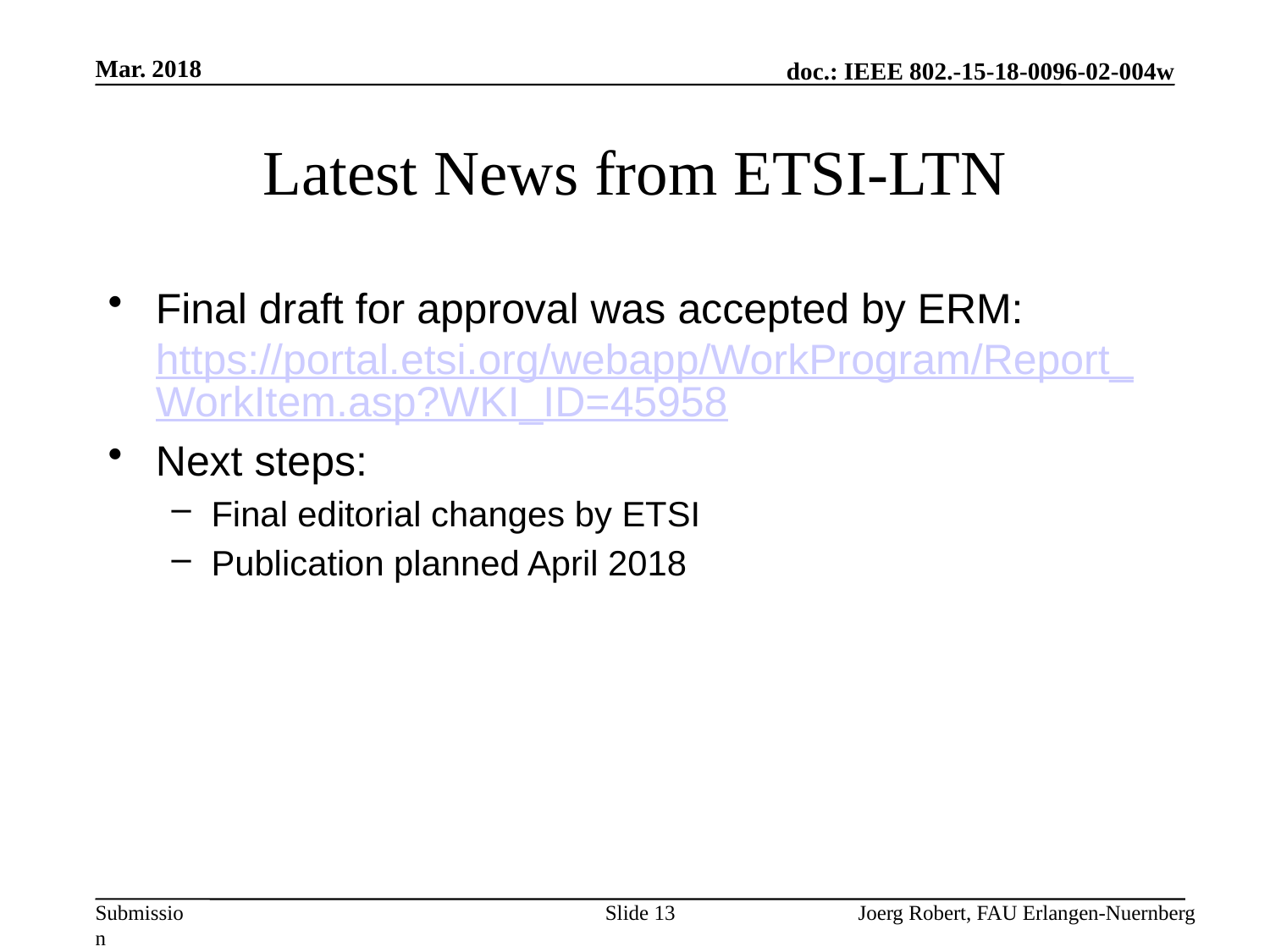

Mar. 2018
# Latest News from ETSI-LTN
Final draft for approval was accepted by ERM: https://portal.etsi.org/webapp/WorkProgram/Report_WorkItem.asp?WKI_ID=45958
Next steps:
Final editorial changes by ETSI
Publication planned April 2018

Slide 13
Joerg Robert, FAU Erlangen-Nuernberg